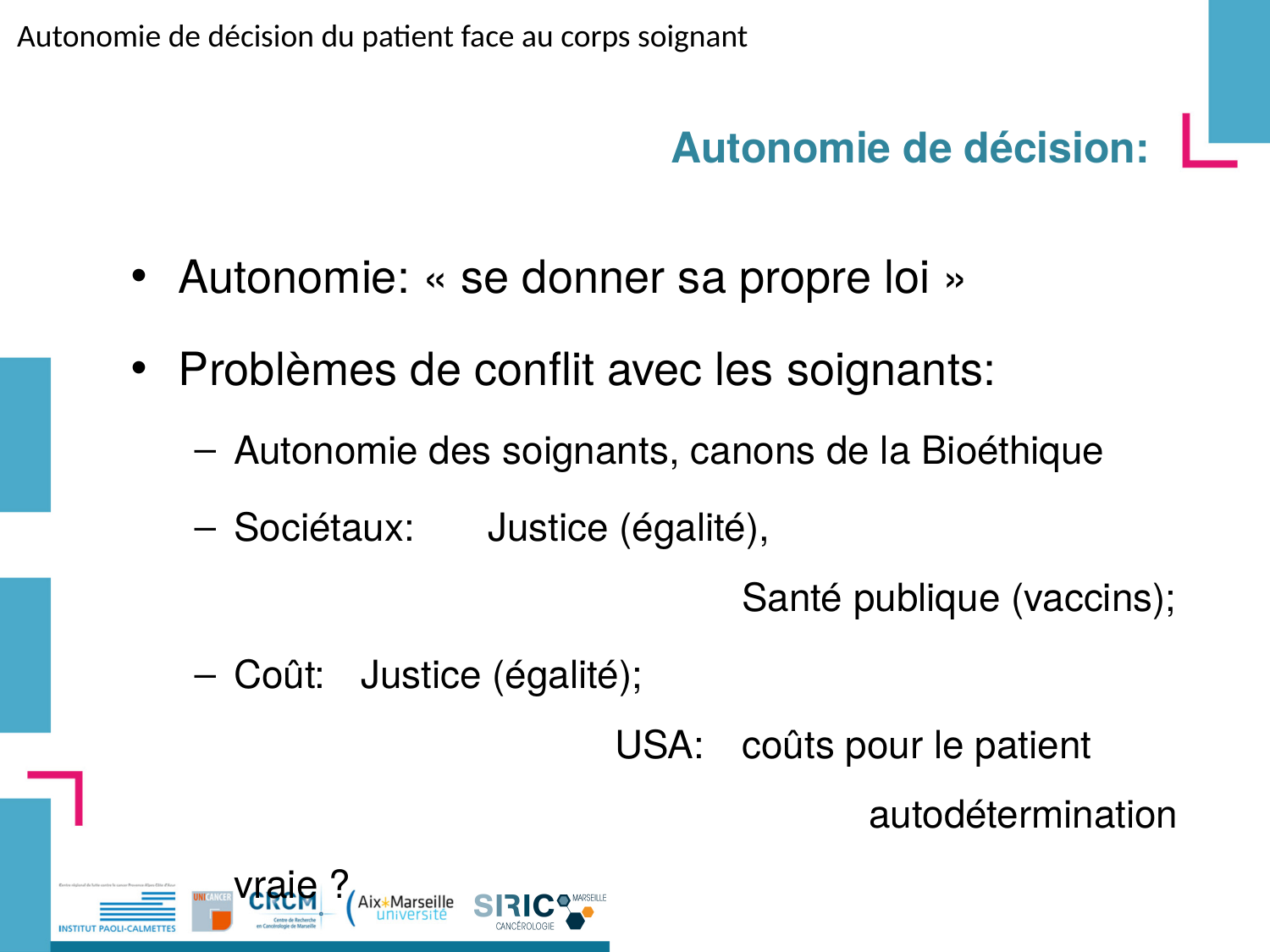

Autonomie de décision du patient face au corps soignant
Autonomie de décision:
Autonomie: « se donner sa propre loi »
Problèmes de conflit avec les soignants:
Autonomie des soignants, canons de la Bioéthique
Sociétaux:  	Justice (égalité),
				Santé publique (vaccins);
Coût: 	Justice (égalité);
			USA: 	coûts pour le patient
					autodétermination vraie ?